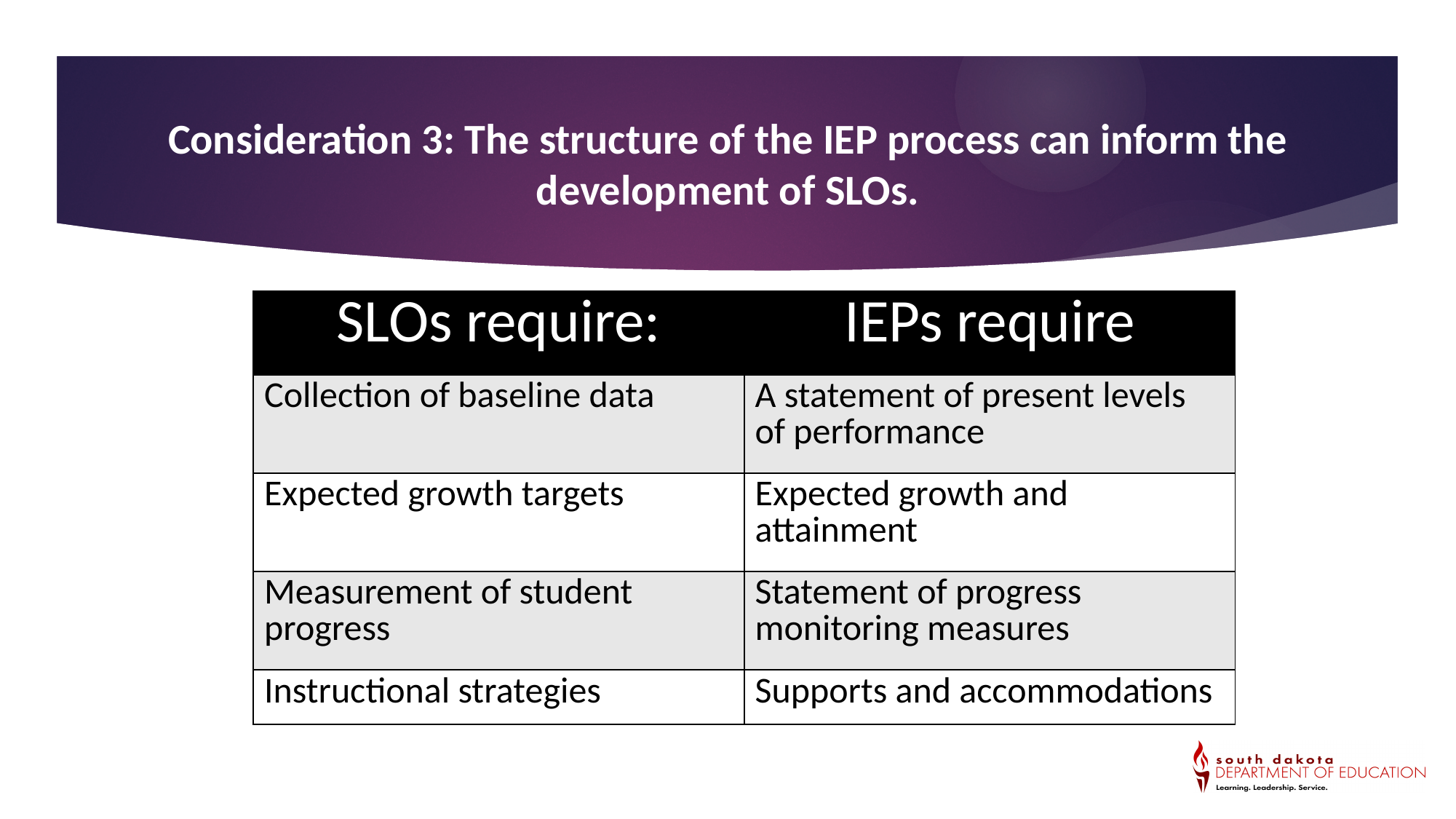

# Consideration 3: Structure
Consideration 3: The structure of the IEP process can inform the development of SLOs.
| SLOs require: | IEPs require |
| --- | --- |
| Collection of baseline data | A statement of present levels of performance |
| Expected growth targets | Expected growth and attainment |
| Measurement of student progress | Statement of progress monitoring measures |
| Instructional strategies | Supports and accommodations |